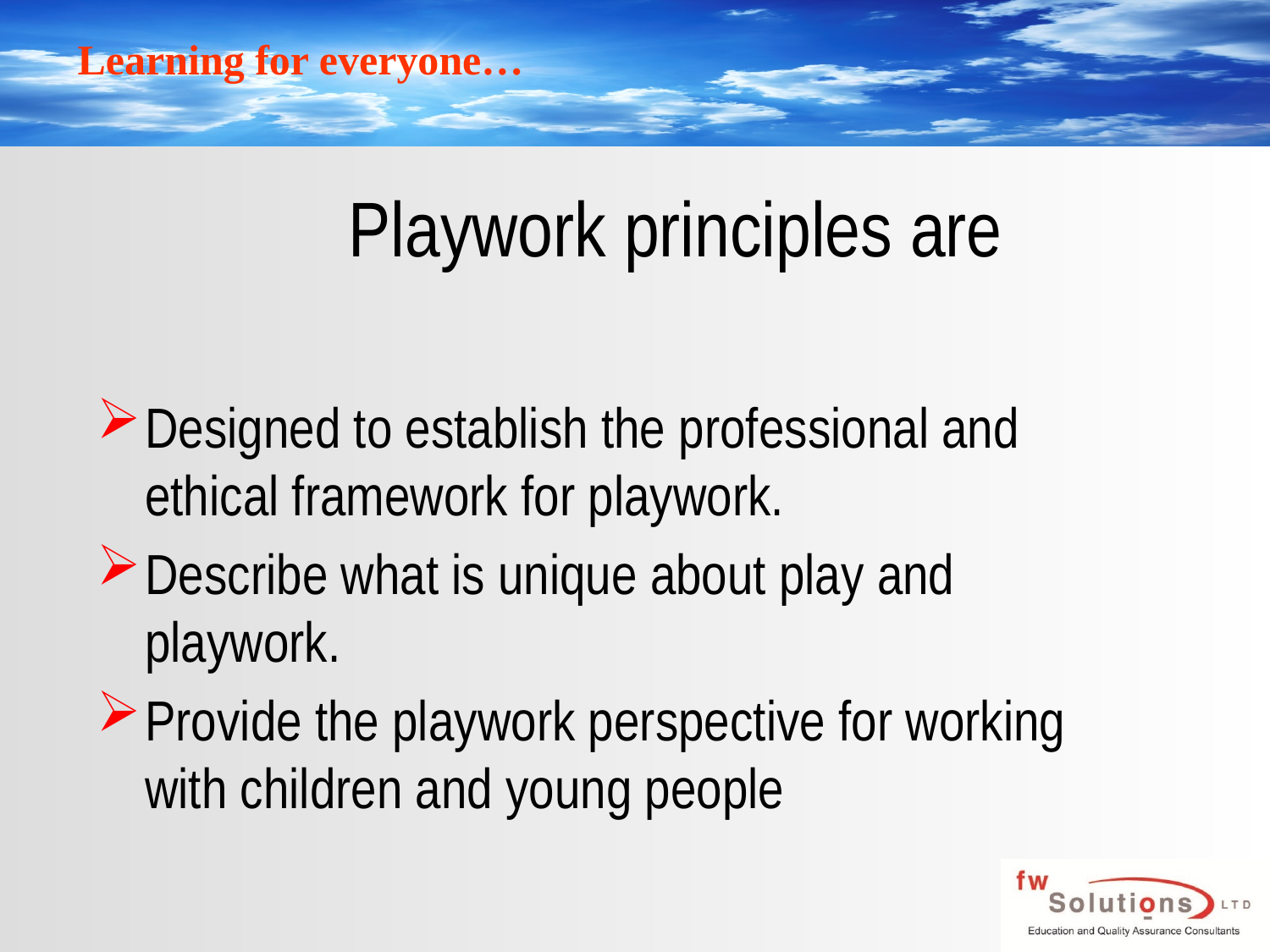

# Playwork principles are

Designed to establish the professional and ethical framework for playwork.
Describe what is unique about play and playwork.
Provide the playwork perspective for working with children and young people